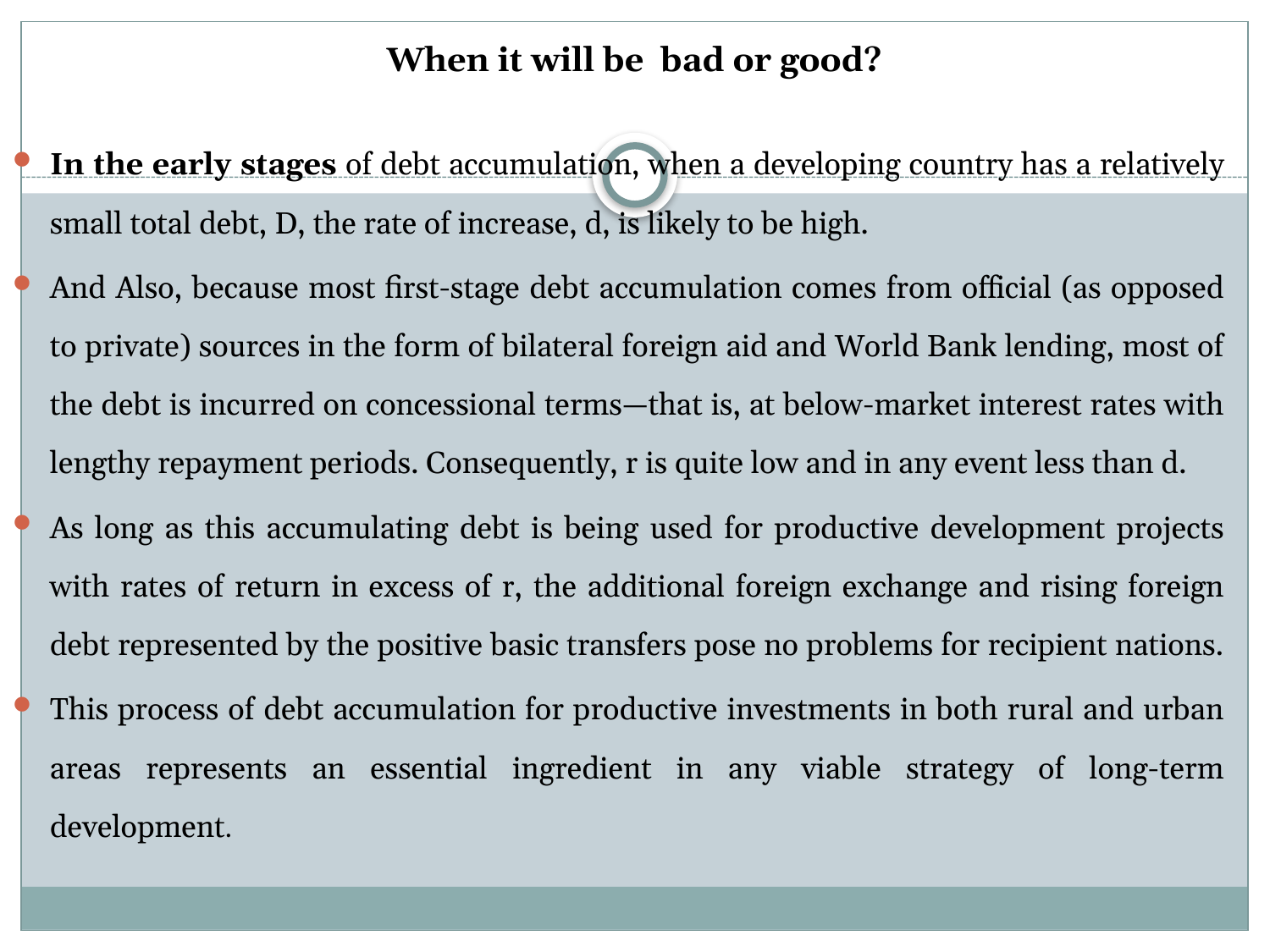

# When it will be  bad or good?
In the early stages of debt accumulation, when a developing country has a relatively small total debt, D, the rate of increase, d, is likely to be high.
And Also, because most first-stage debt accumulation comes from official (as opposed to private) sources in the form of bilateral foreign aid and World Bank lending, most of the debt is incurred on concessional terms—that is, at below-market interest rates with lengthy repayment periods. Consequently, r is quite low and in any event less than d.
As long as this accumulating debt is being used for productive development projects with rates of return in excess of r, the additional foreign exchange and rising foreign debt represented by the positive basic transfers pose no problems for recipient nations.
This process of debt accumulation for productive investments in both rural and urban areas represents an essential ingredient in any viable strategy of long-term development.